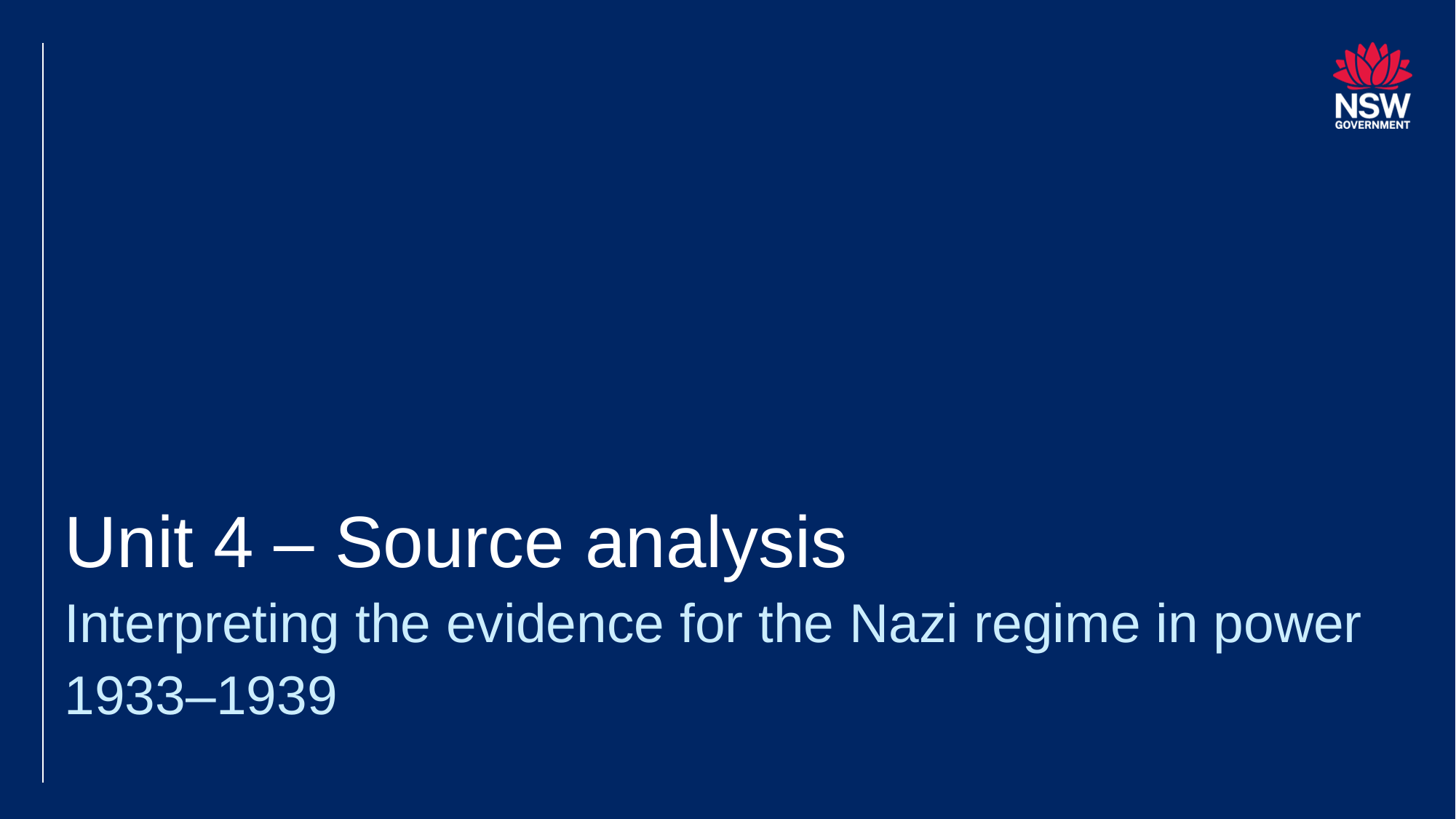

# Unit 4 – Source analysis
Interpreting the evidence for the Nazi regime in power 1933–1939